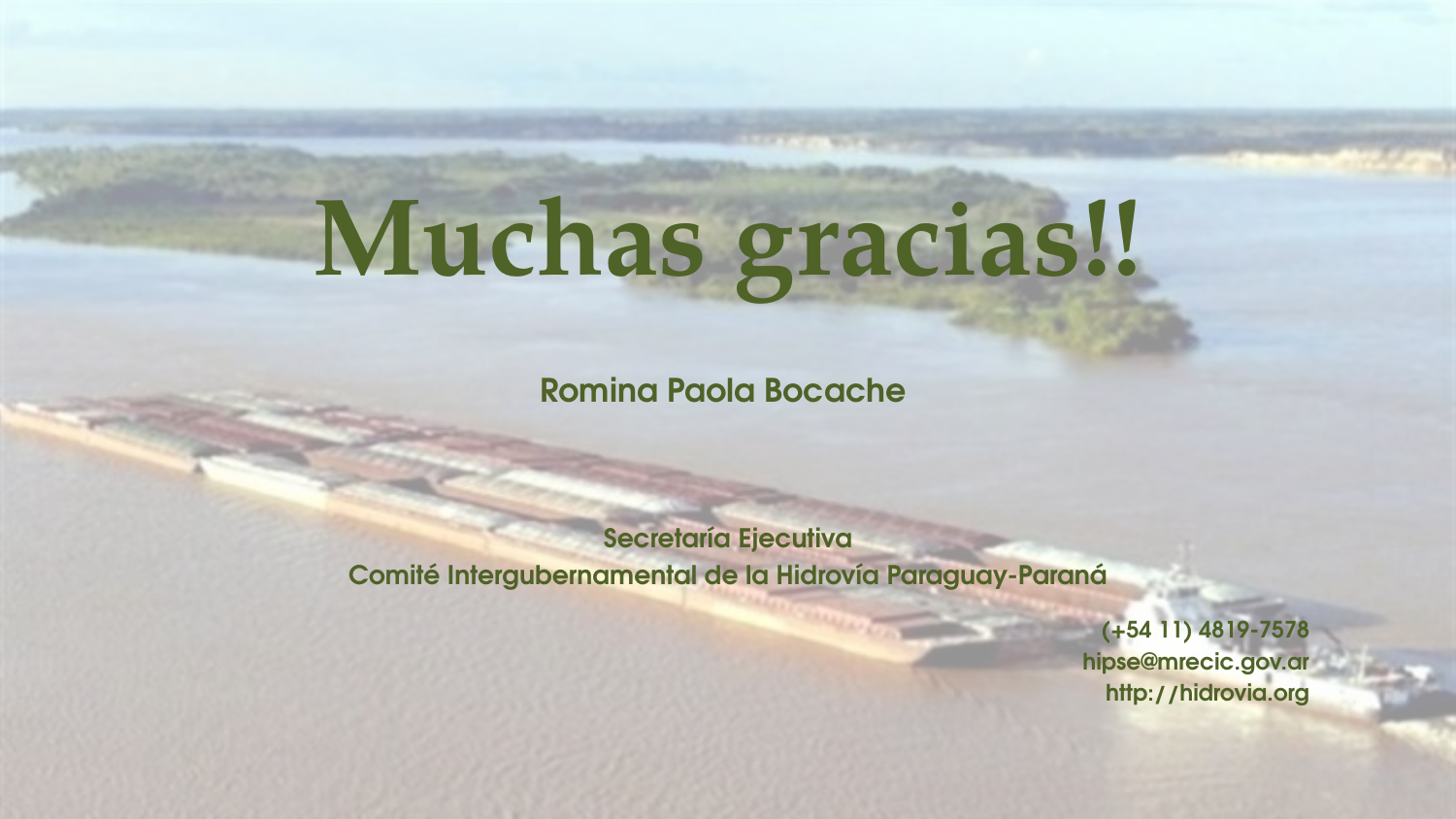

# Muchas gracias!!

Romina Paola Bocache

Secretaría Ejecutiva
Comité Intergubernamental de la Hidrovía Paraguay-Paraná

(+54 11) 4819-7578
hipse@mrecic.gov.ar
http://hidrovia.org